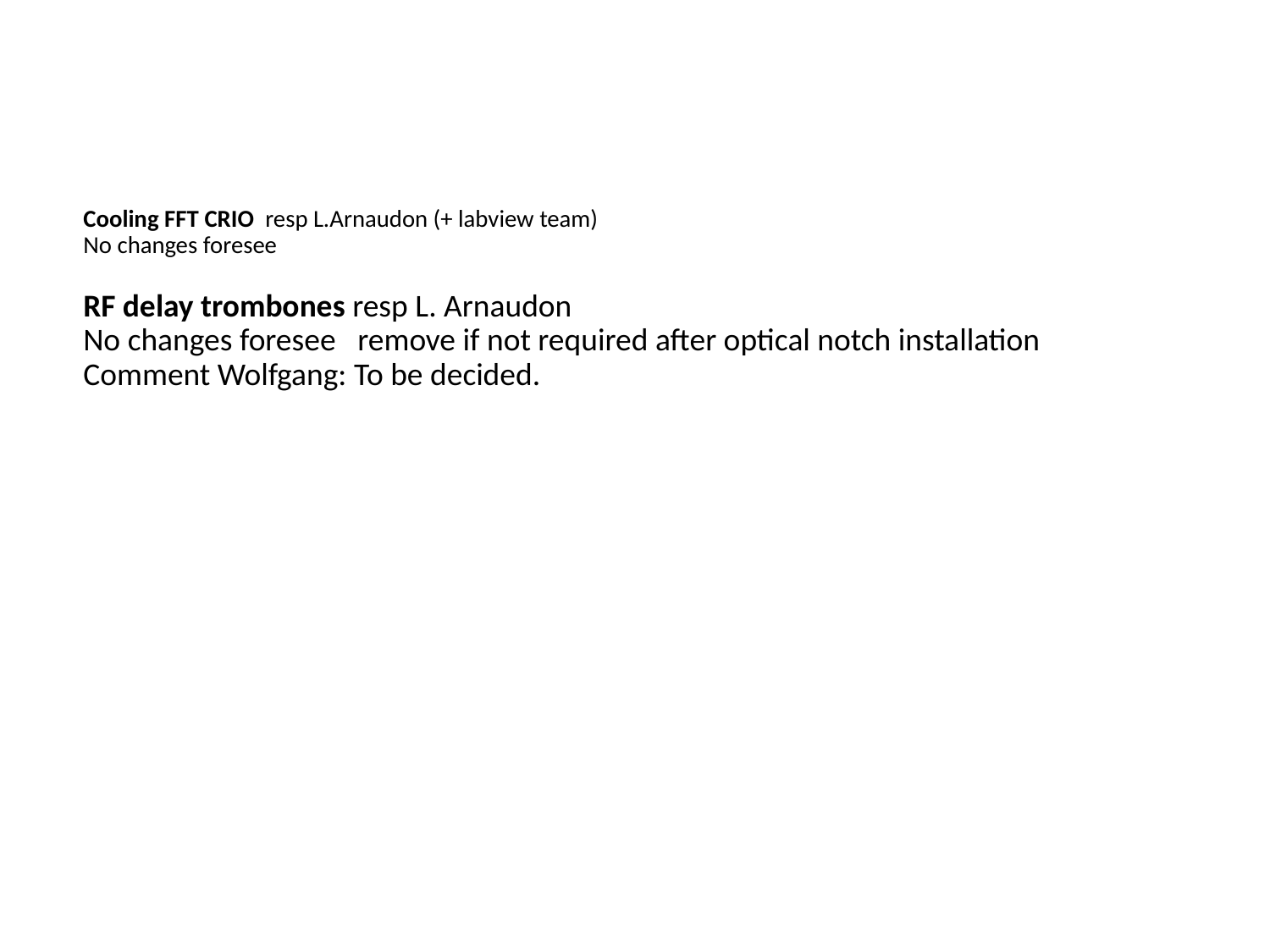

Cooling FFT CRIO  resp L.Arnaudon (+ labview team)
No changes foresee
RF delay trombones resp L. Arnaudon
No changes foresee   remove if not required after optical notch installation
Comment Wolfgang: To be decided.